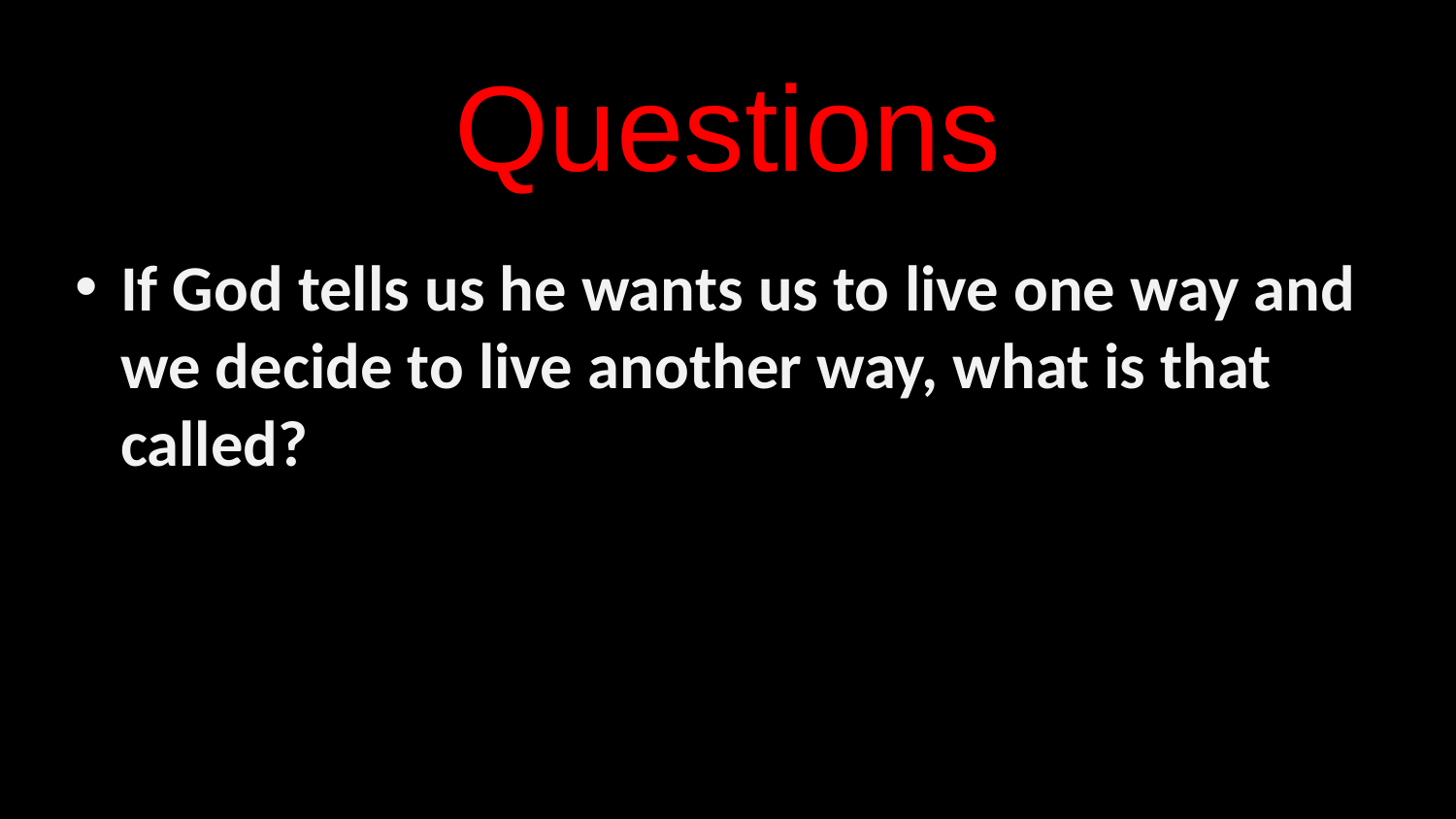

Questions
If God tells us he wants us to live one way and we decide to live another way, what is that called?